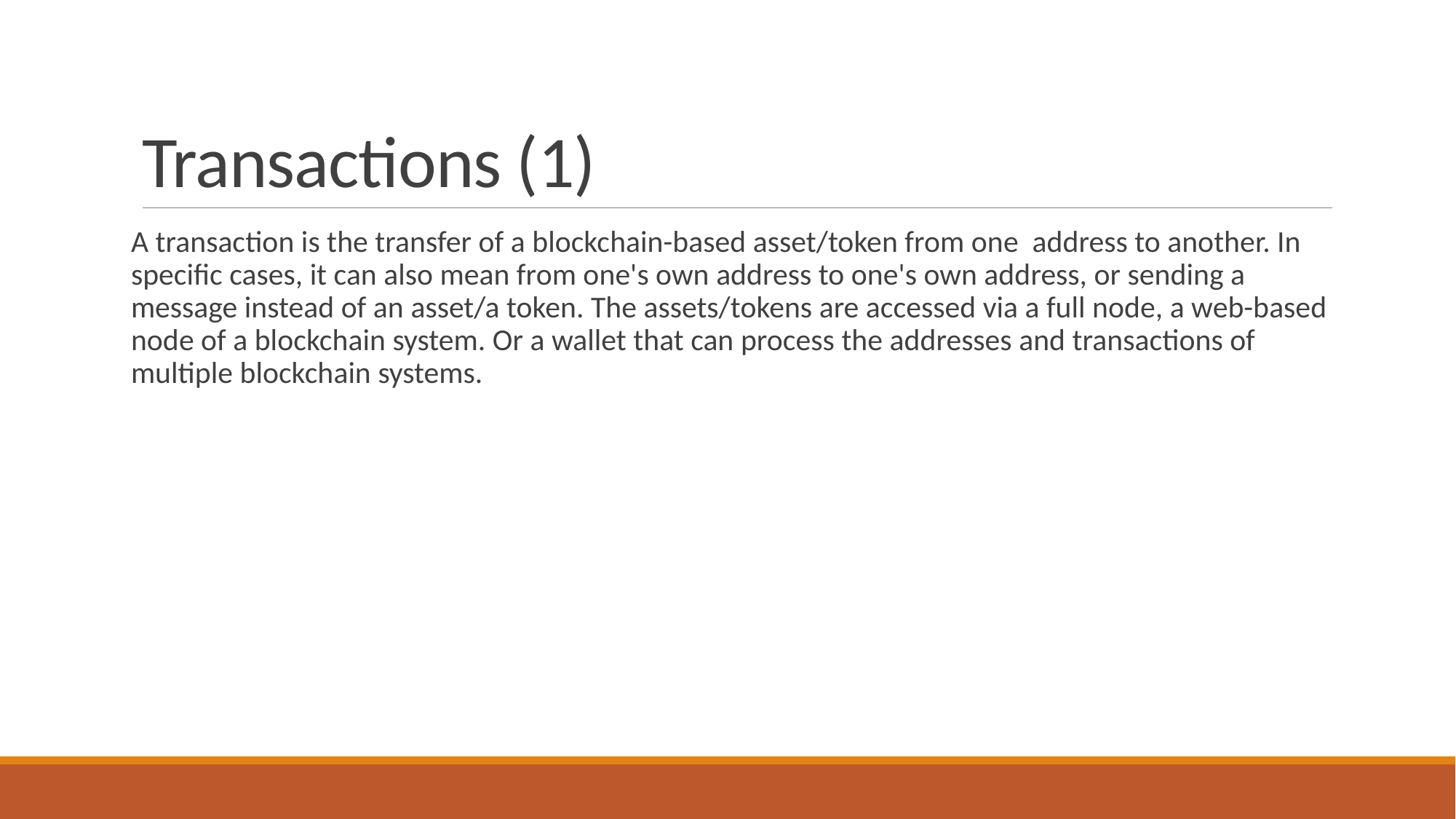

# Transactions (1)
A transaction is the transfer of a blockchain-based asset/token from one  address to another. In specific cases, it can also mean from one's own address to one's own address, or sending a message instead of an asset/a token. The assets/tokens are accessed via a full node, a web-based node of a blockchain system. Or a wallet that can process the addresses and transactions of multiple blockchain systems.